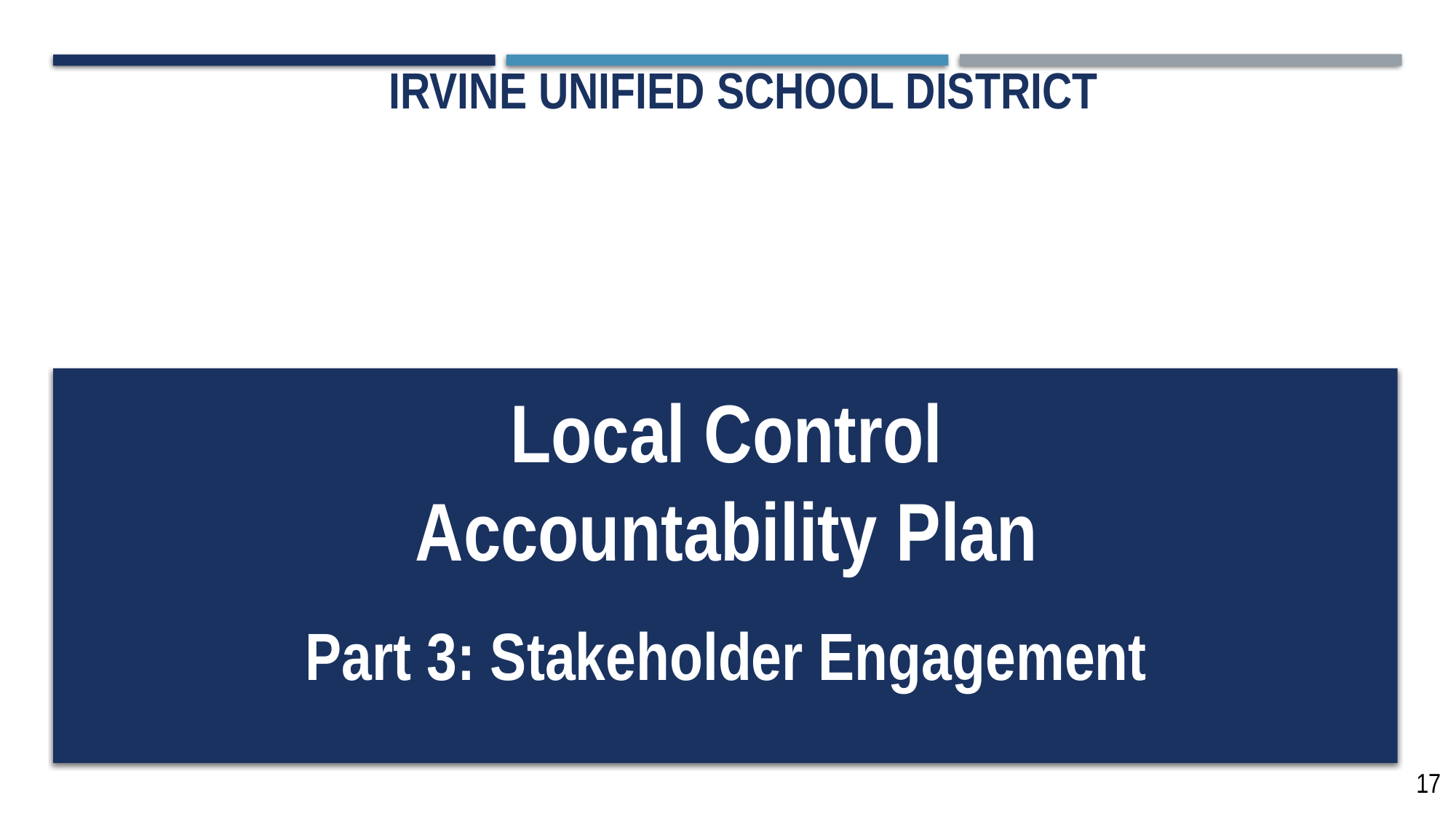

# IRVINE UNIFIED School district
Local Control
Accountability Plan

Part 3: Stakeholder Engagement
17